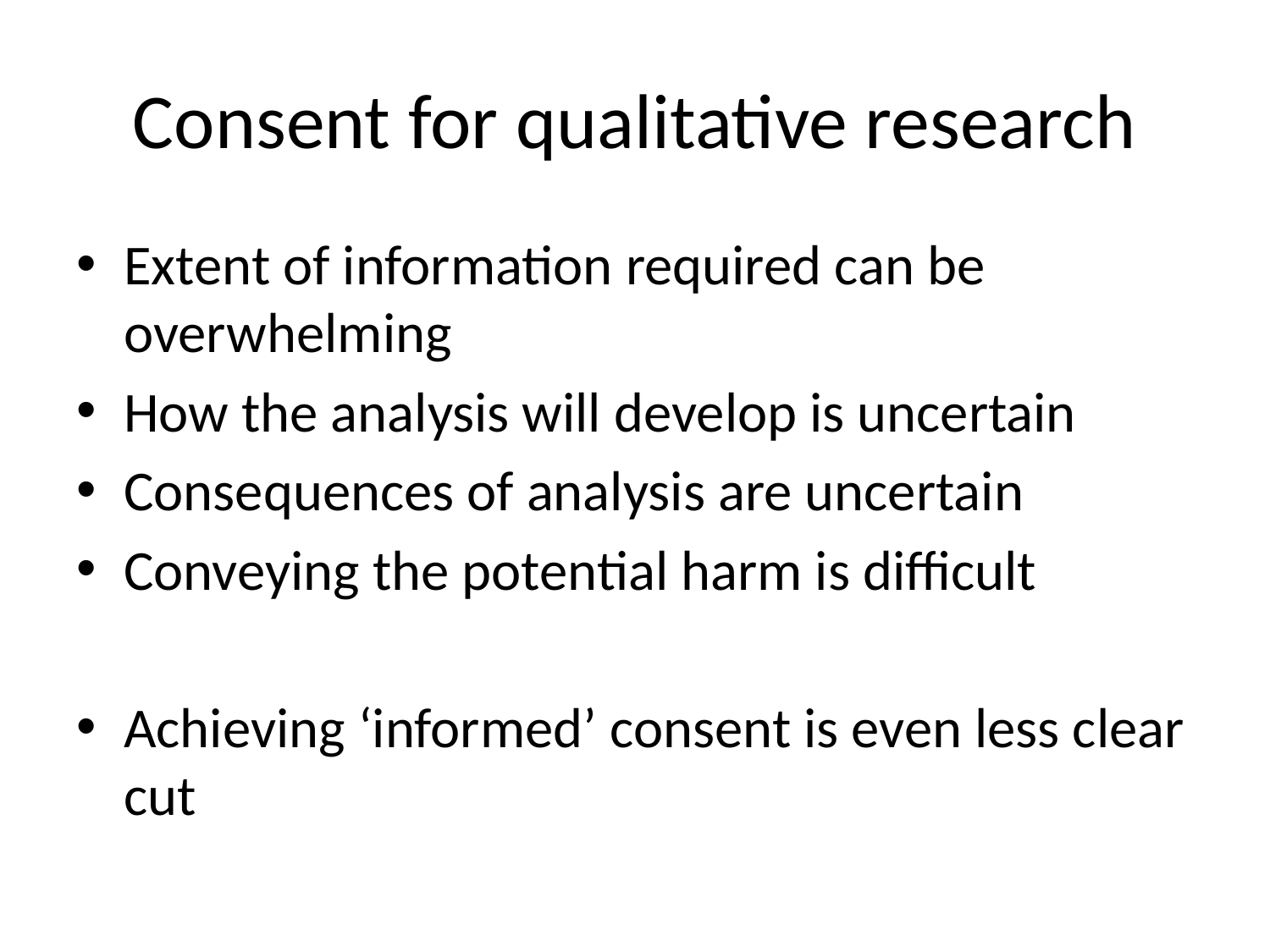

# Consent for qualitative research
Extent of information required can be overwhelming
How the analysis will develop is uncertain
Consequences of analysis are uncertain
Conveying the potential harm is difficult

Achieving ‘informed’ consent is even less clear cut